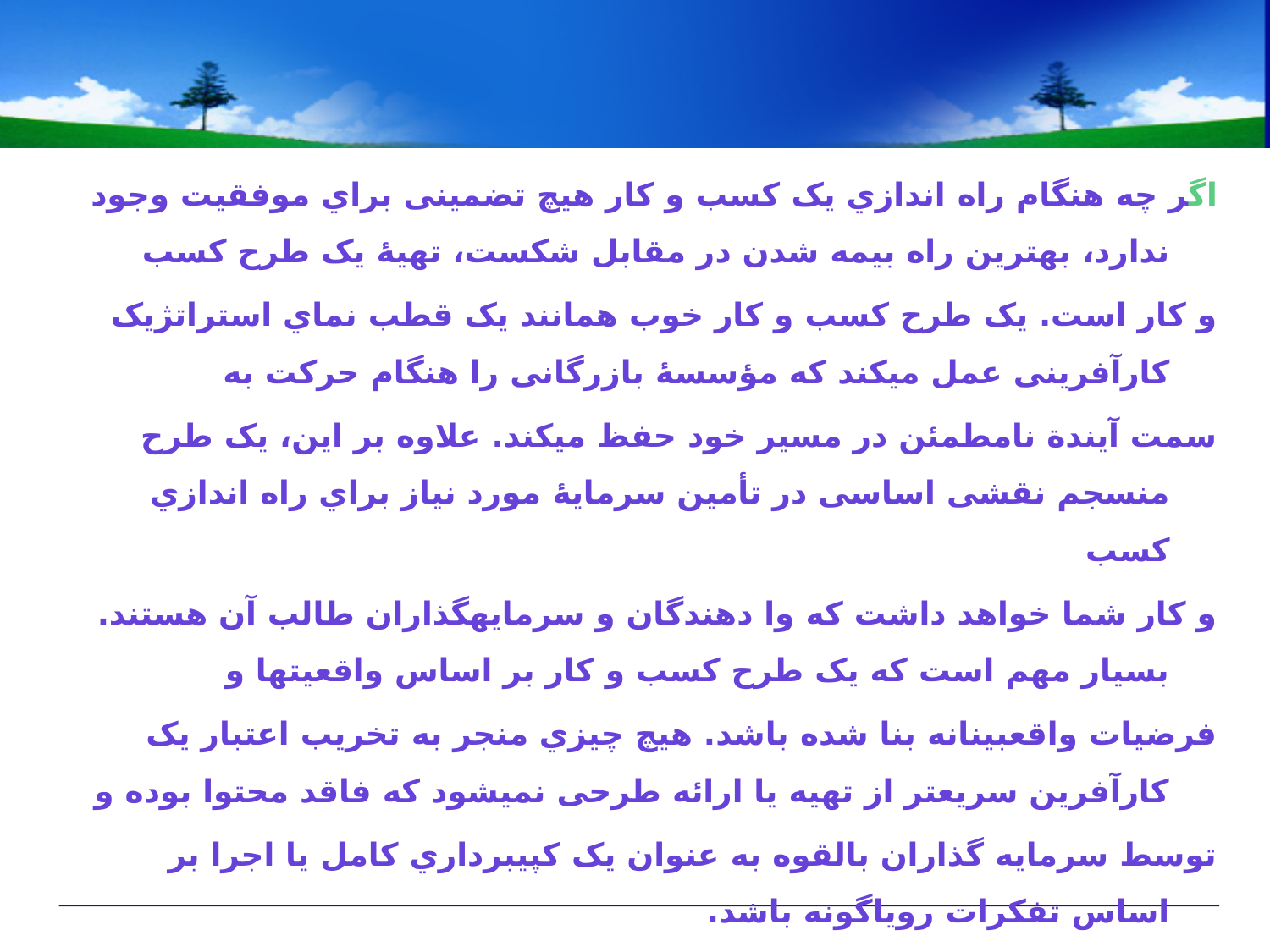

#
اگر چه هنگام راه اندازي یک کسب و کار هیچ تضمینی براي موفقیت وجود ندارد، بهترین راه بیمه شدن در مقابل شکست، تهیۀ یک طرح کسب
و کار است. یک طرح کسب و کار خوب همانند یک قطب نماي استراتژیک کارآفرینی عمل میکند که مؤسسۀ بازرگانی را هنگام حرکت به
سمت آیندة نامطمئن در مسیر خود حفظ میکند. علاوه بر این، یک طرح منسجم نقشی اساسی در تأمین سرمایۀ مورد نیاز براي راه اندازي کسب
و کار شما خواهد داشت که وا دهندگان و سرمایهگذاران طالب آن هستند. بسیار مهم است که یک طرح کسب و کار بر اساس واقعیتها و
فرضیات واقعبینانه بنا شده باشد. هیچ چیزي منجر به تخریب اعتبار یک کارآفرین سریعتر از تهیه یا ارائه طرحی نمیشود که فاقد محتوا بوده و
توسط سرمایه گذاران بالقوه به عنوان یک کپیبرداري کامل یا اجرا بر اساس تفکرات رویاگونه باشد.